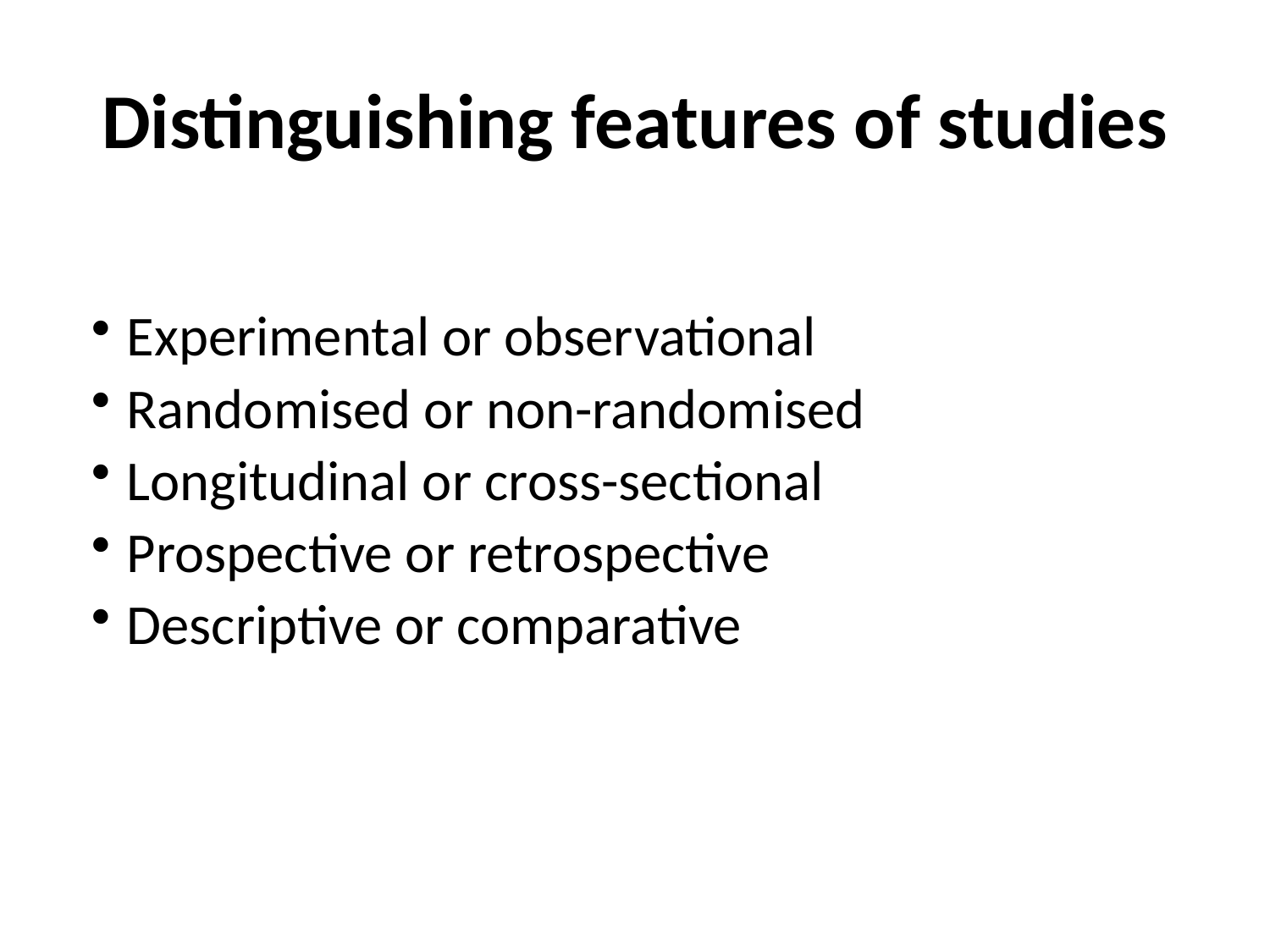

# Distinguishing features of studies

Experimental or observational
Randomised or non-randomised
Longitudinal or cross-sectional
Prospective or retrospective
Descriptive or comparative